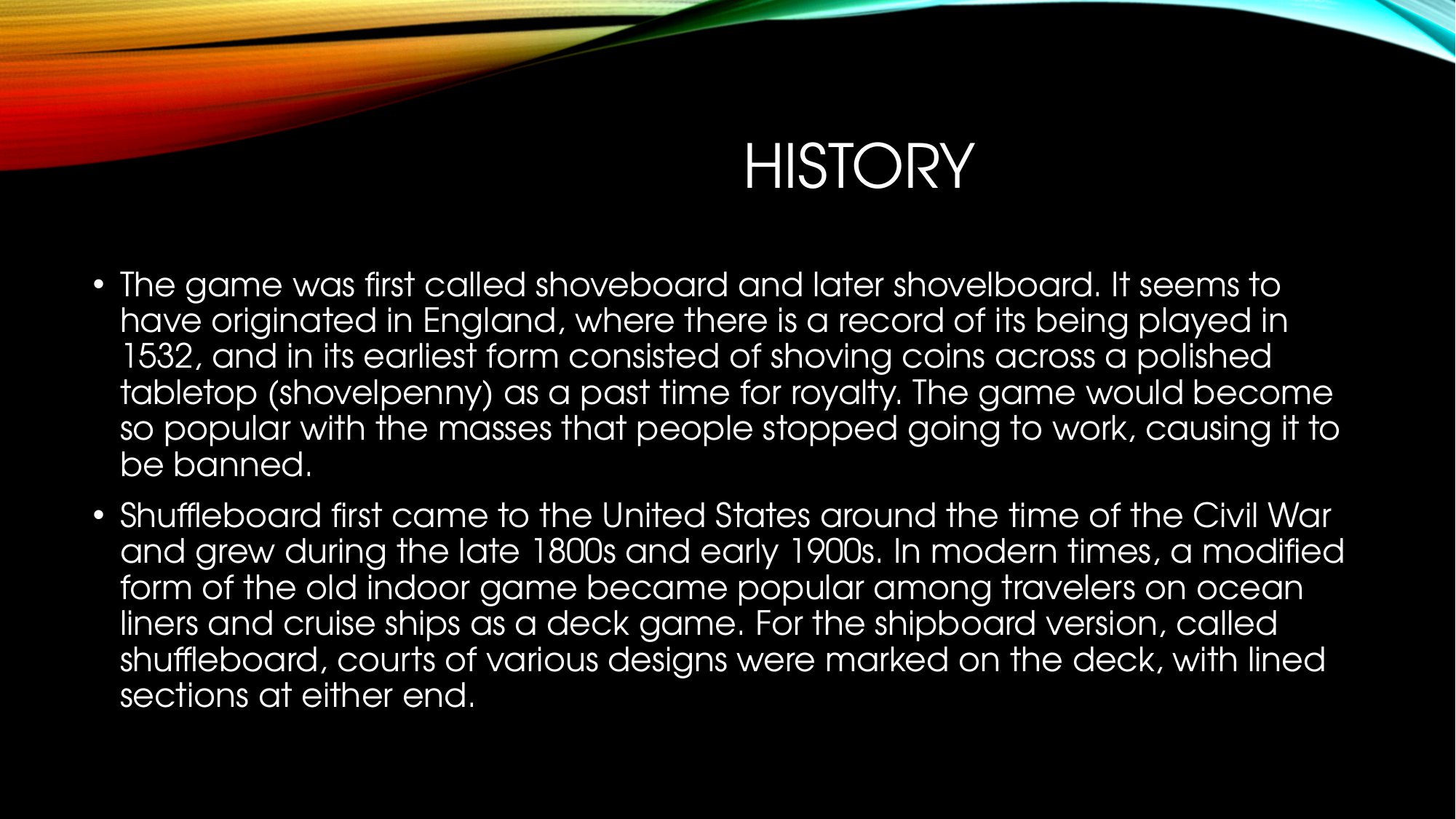

# HISTORY
The game was first called shoveboard and later shovelboard. It seems to have originated in England, where there is a record of its being played in 1532, and in its earliest form consisted of shoving coins across a polished tabletop (shovelpenny) as a past time for royalty. The game would become so popular with the masses that people stopped going to work, causing it to be banned.
Shuffleboard first came to the United States around the time of the Civil War and grew during the late 1800s and early 1900s. In modern times, a modified form of the old indoor game became popular among travelers on ocean liners and cruise ships as a deck game. For the shipboard version, called shuffleboard, courts of various designs were marked on the deck, with lined sections at either end.